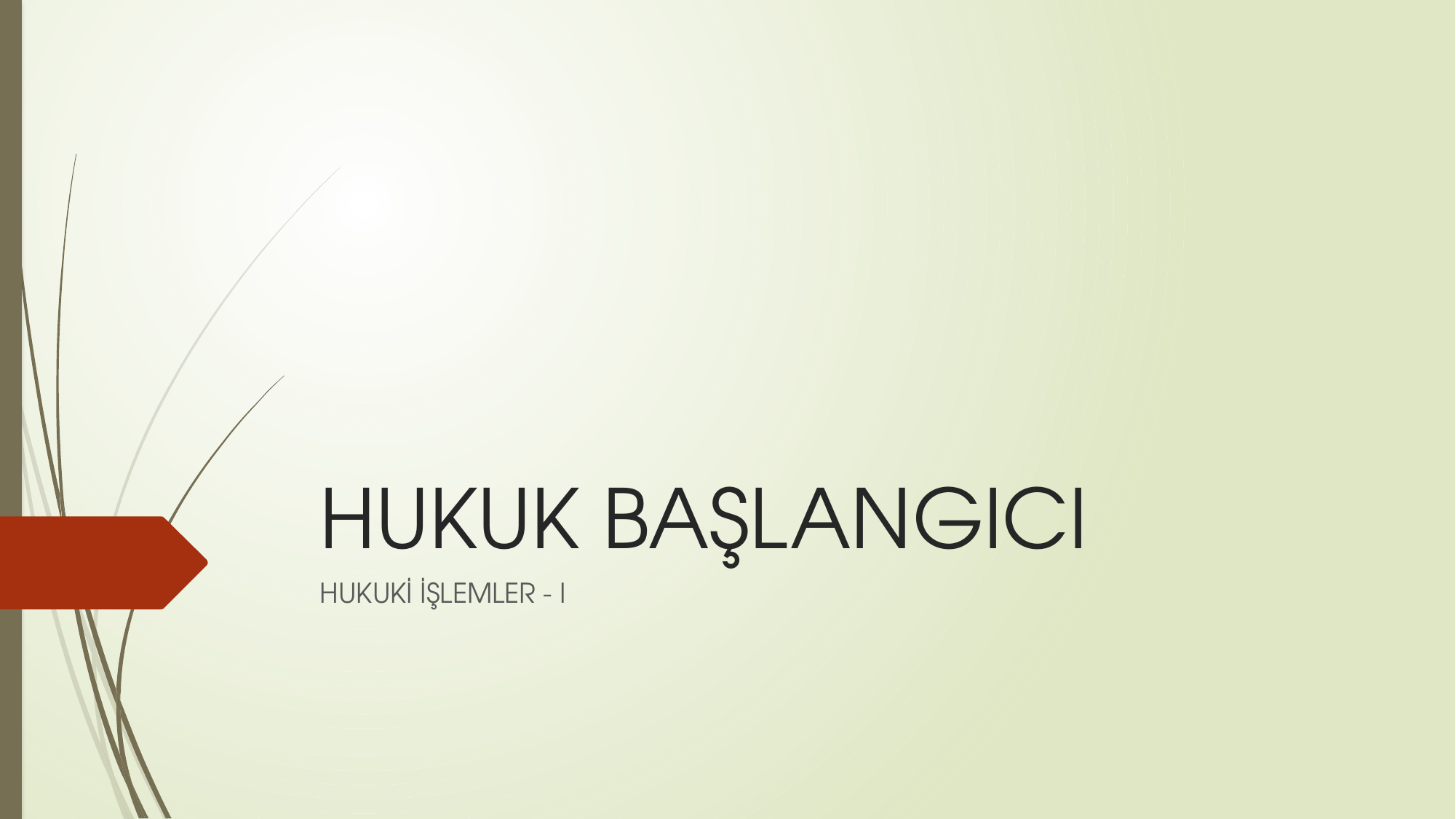

# HUKUK BAŞLANGICI
HUKUKİ İŞLEMLER - I